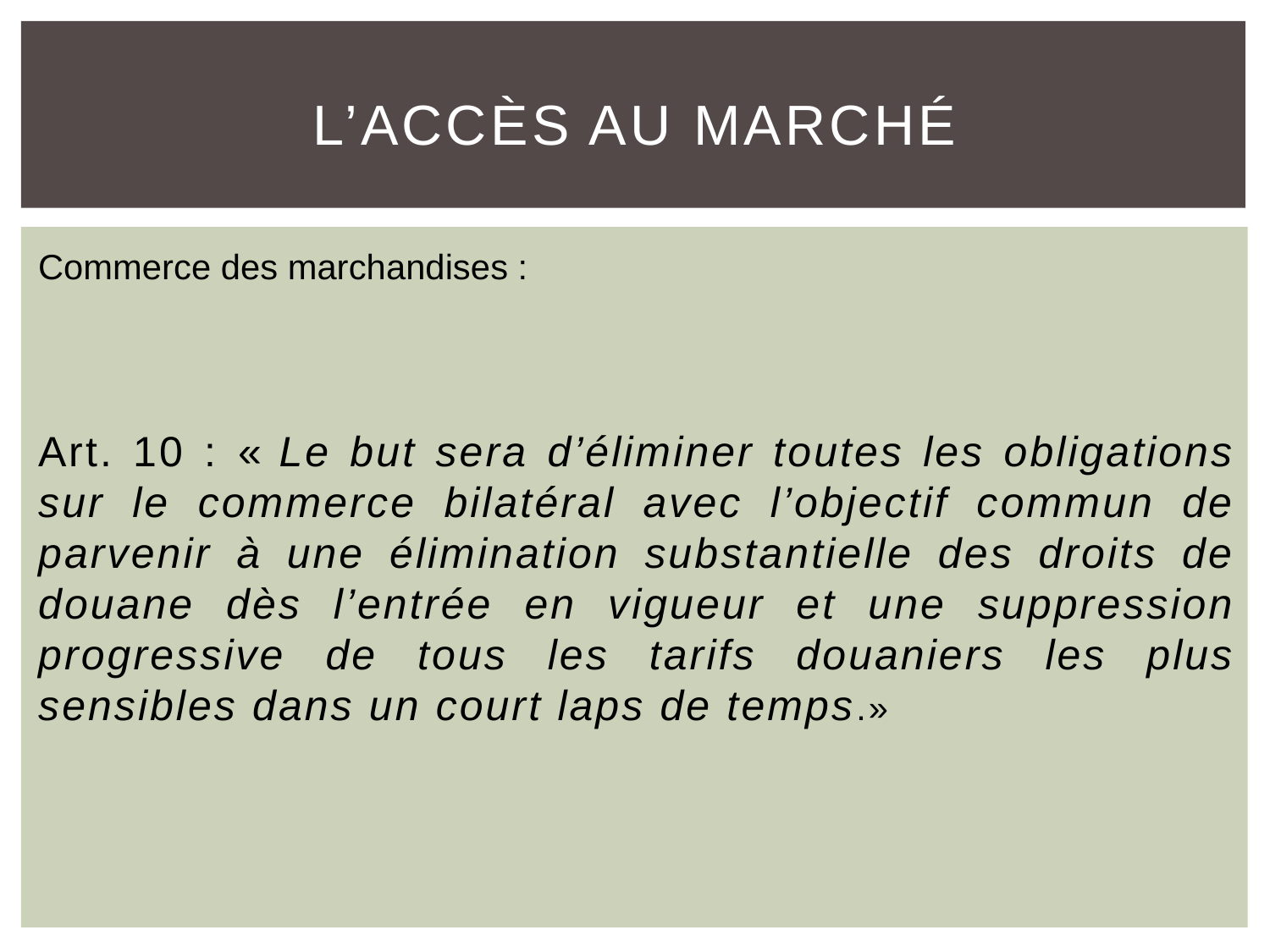

# L’accès au marché
Commerce des marchandises :

Art. 10 : « Le but sera d’éliminer toutes les obligations sur le commerce bilatéral avec l’objectif commun de parvenir à une élimination substantielle des droits de douane dès l’entrée en vigueur et une suppression progressive de tous les tarifs douaniers les plus sensibles dans un court laps de temps.»